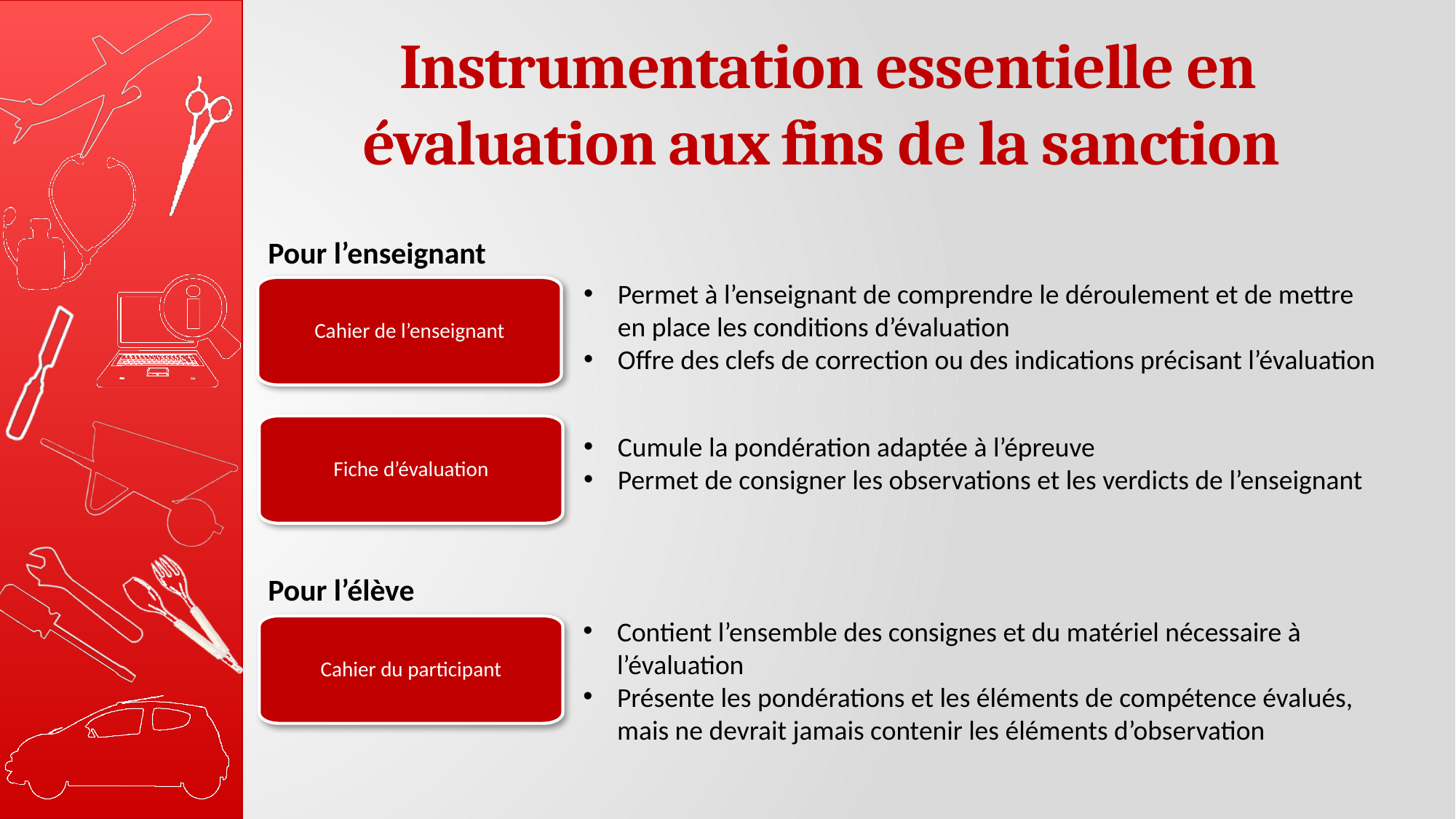

# Instrumentation essentielle en évaluation aux fins de la sanction
Pour l’enseignant
Permet à l’enseignant de comprendre le déroulement et de mettre en place les conditions d’évaluation
Offre des clefs de correction ou des indications précisant l’évaluation
Cahier de l’enseignant
Fiche d’évaluation
Cumule la pondération adaptée à l’épreuve
Permet de consigner les observations et les verdicts de l’enseignant
Pour l’élève
Contient l’ensemble des consignes et du matériel nécessaire à l’évaluation
Présente les pondérations et les éléments de compétence évalués, mais ne devrait jamais contenir les éléments d’observation
Cahier du participant